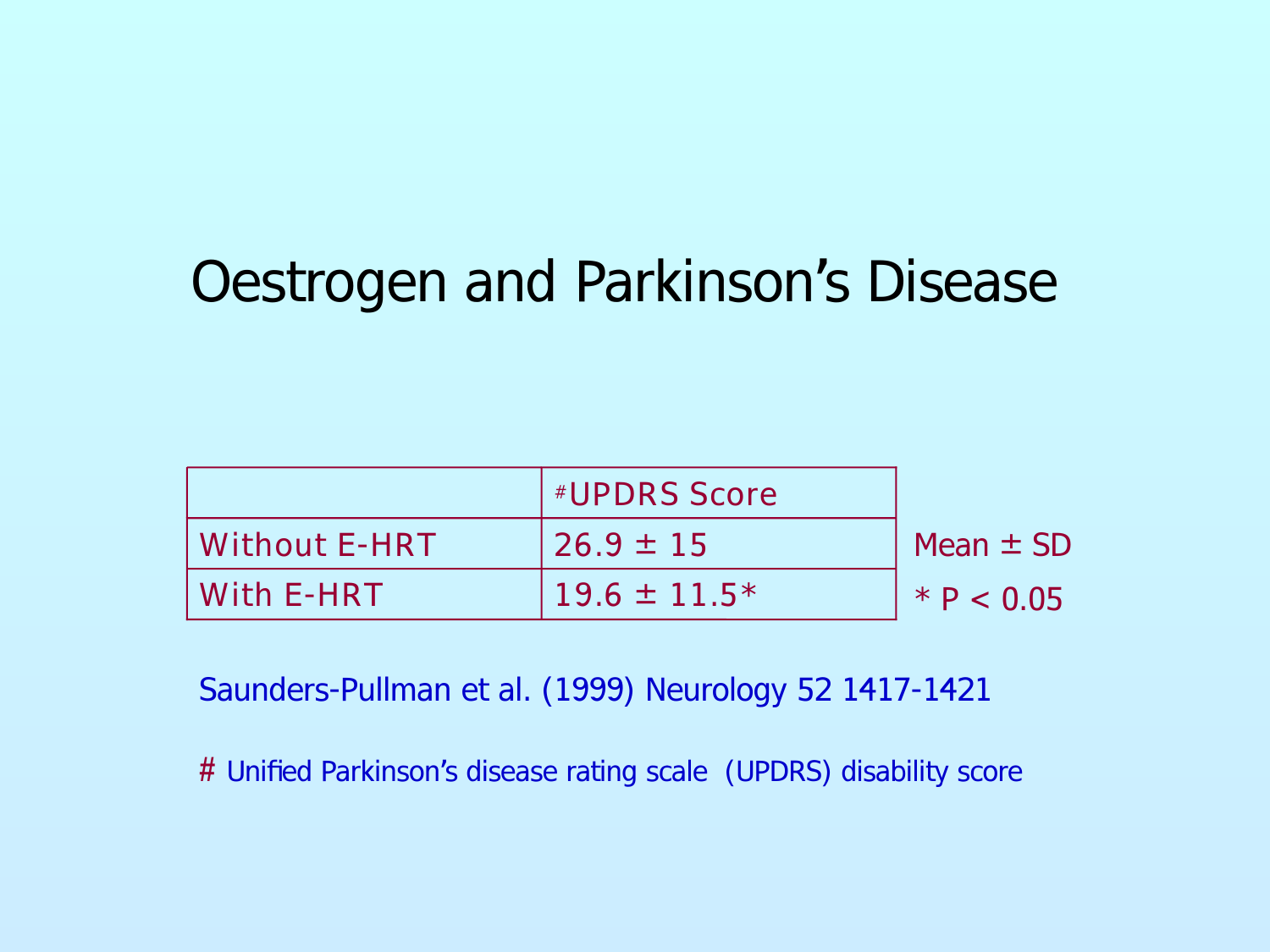

# Oestrogen and Parkinson’s Disease

#UPDRS Score

Without E-HRT

26.9 ± 15
With E-HRT

19.6 ± 11.5*

Mean ± SD
* P < 0.05
Saunders-Pullman et al. (1999) Neurology 52 1417-1421
# Unified Parkinson’s disease rating scale  (UPDRS) disability score